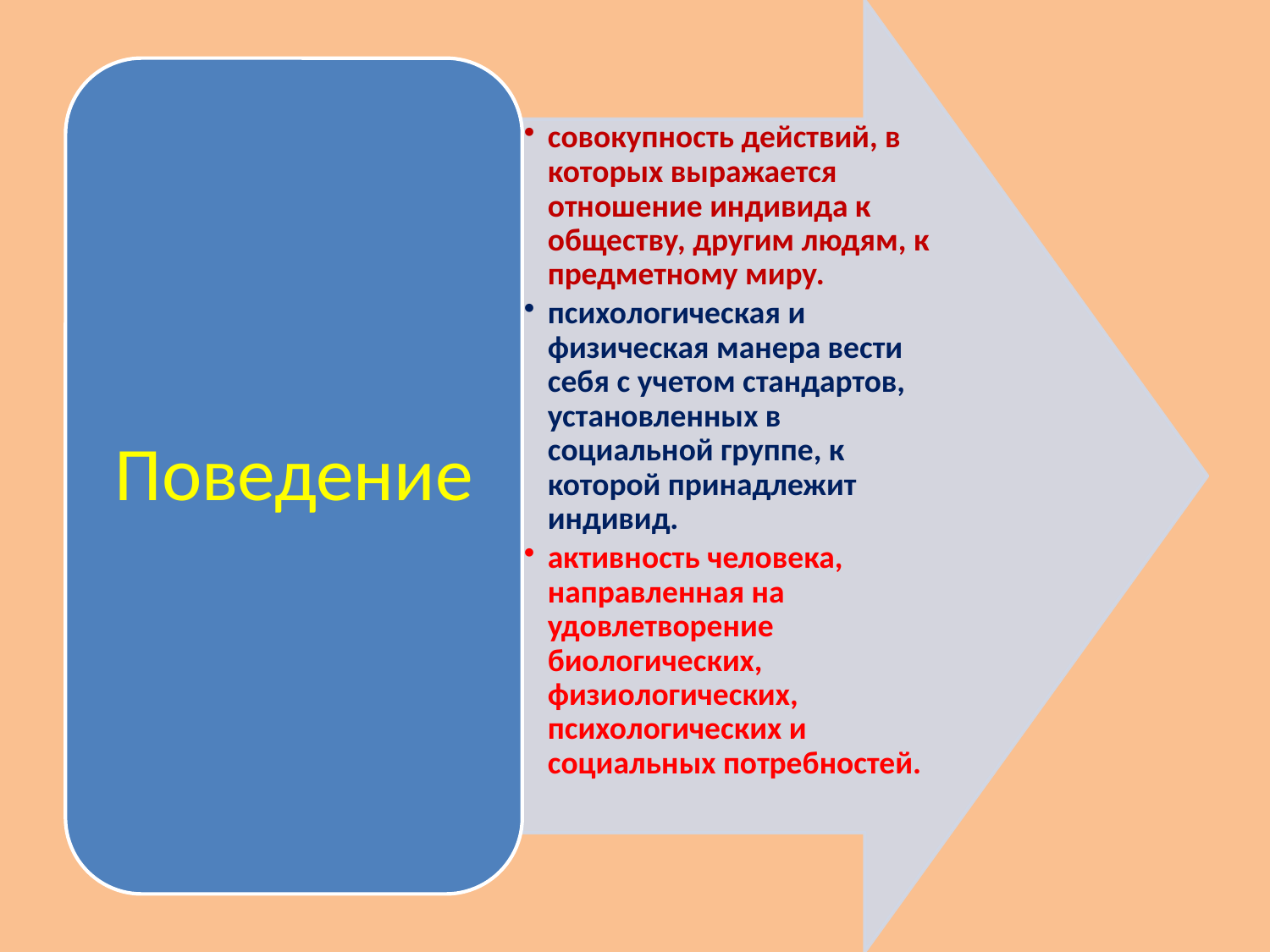

совокупность действий, в которых выражается отношение индивида к обществу, другим людям, к предметному миру.
психологическая и физическая манера вести себя с учетом стандартов, установленных в социальной группе, к которой принадлежит индивид.
активность человека, направленная на удовлетворение биологических, физиологических, психологических и социальных потребностей.
Поведение